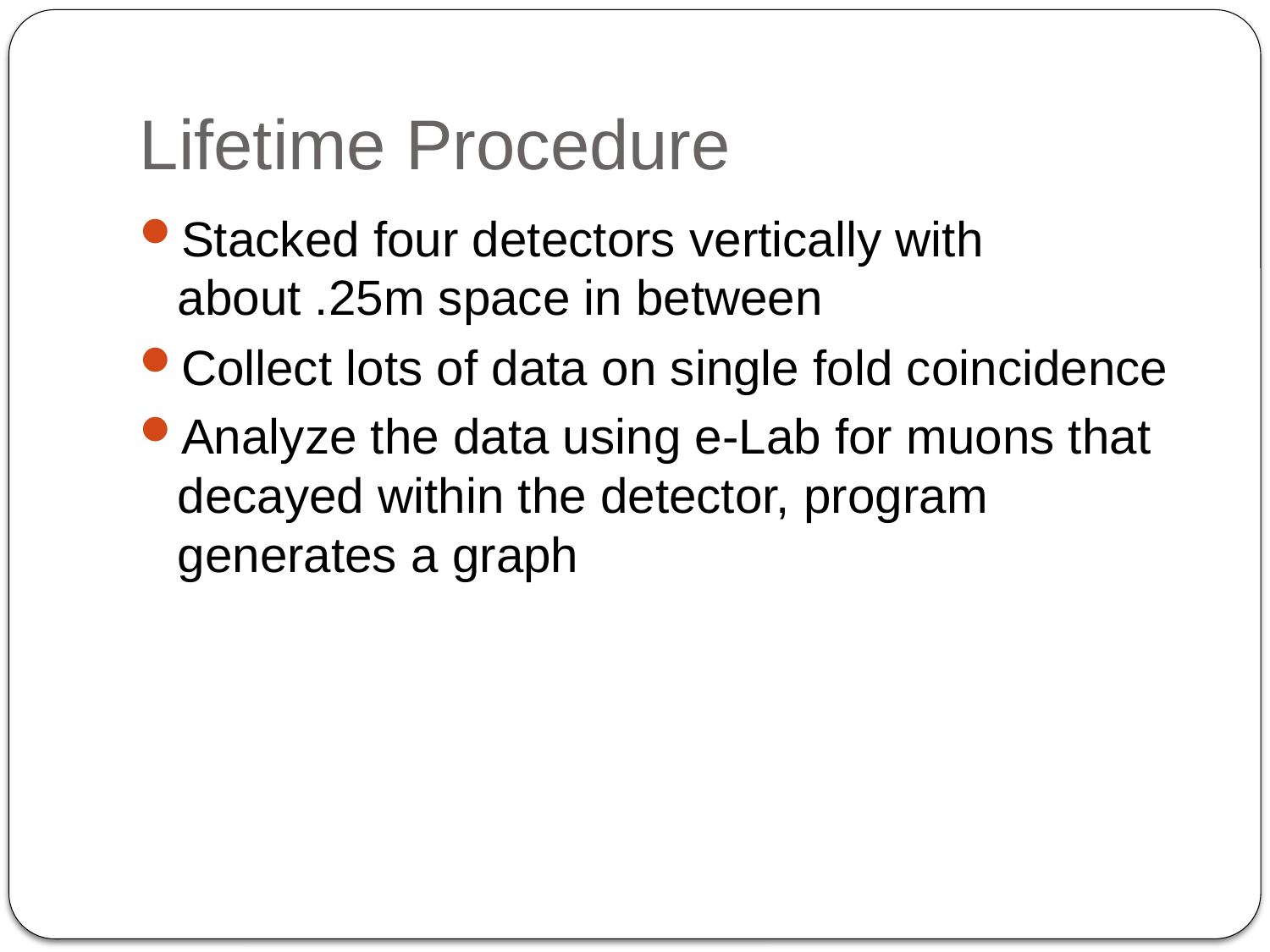

# Lifetime Procedure
Stacked four detectors vertically with about .25m space in between
Collect lots of data on single fold coincidence
Analyze the data using e-Lab for muons that decayed within the detector, program generates a graph